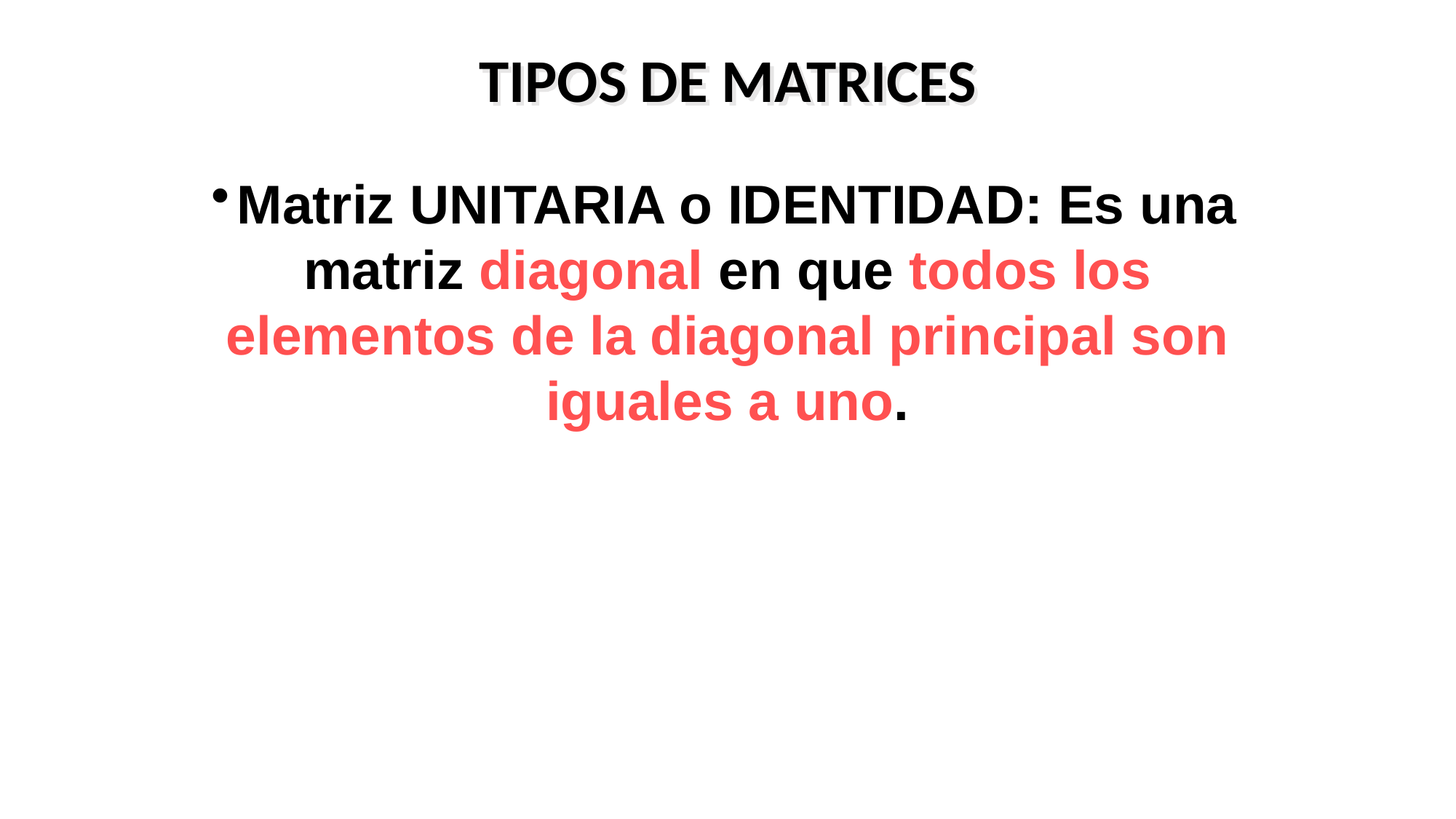

TIPOS DE MATRICES
Matriz UNITARIA o IDENTIDAD: Es una matriz diagonal en que todos los elementos de la diagonal principal son iguales a uno.